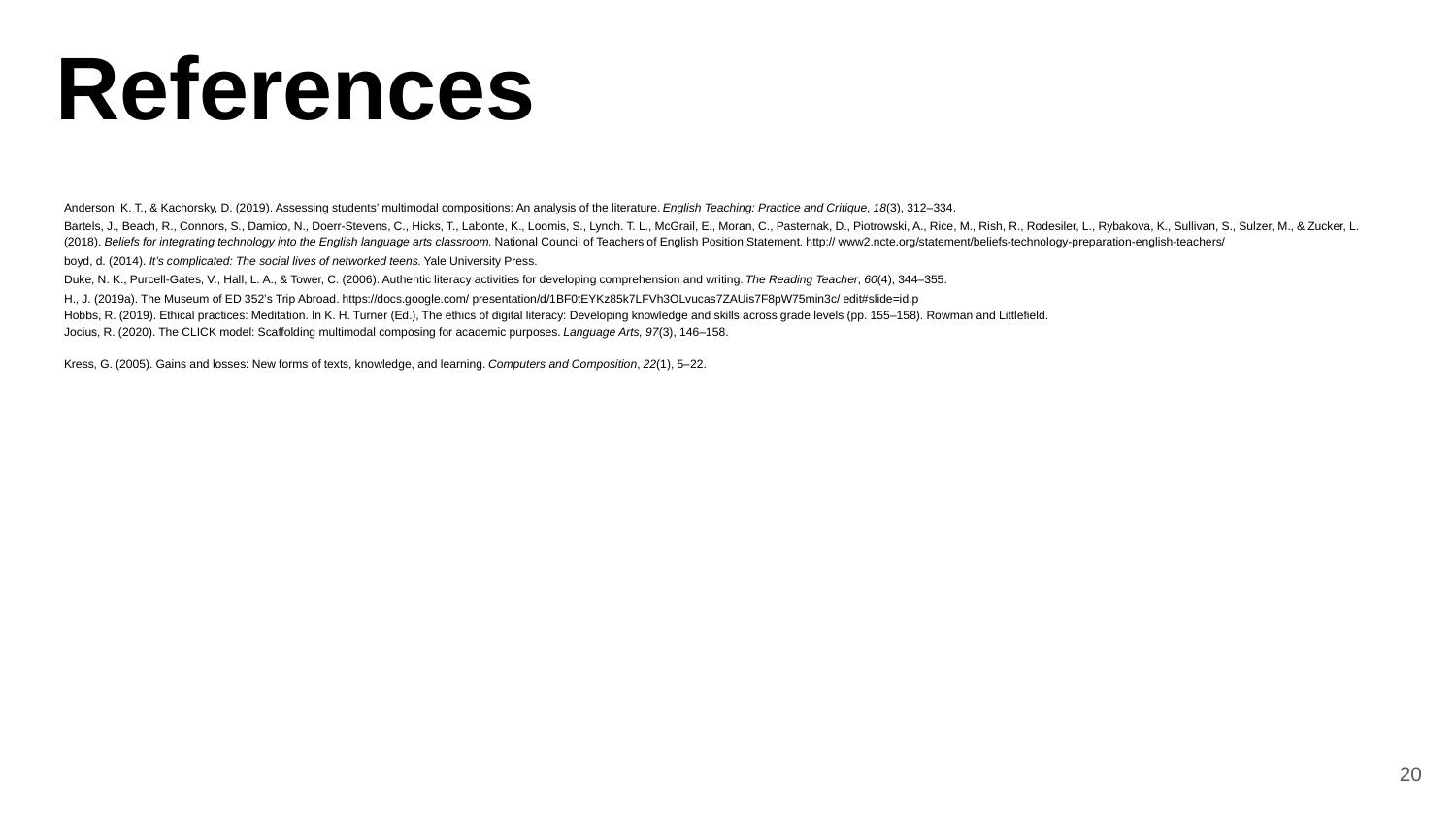

# References
Anderson, K. T., & Kachorsky, D. (2019). Assessing students’ multimodal compositions: An analysis of the literature. English Teaching: Practice and Critique, 18(3), 312–334.
Bartels, J., Beach, R., Connors, S., Damico, N., Doerr-Stevens, C., Hicks, T., Labonte, K., Loomis, S., Lynch. T. L., McGrail, E., Moran, C., Pasternak, D., Piotrowski, A., Rice, M., Rish, R., Rodesiler, L., Rybakova, K., Sullivan, S., Sulzer, M., & Zucker, L. (2018). Beliefs for integrating technology into the English language arts classroom. National Council of Teachers of English Position Statement. http:// www2.ncte.org/statement/beliefs-technology-preparation-english-teachers/
boyd, d. (2014). It’s complicated: The social lives of networked teens. Yale University Press.
Duke, N. K., Purcell-Gates, V., Hall, L. A., & Tower, C. (2006). Authentic literacy activities for developing comprehension and writing. The Reading Teacher, 60(4), 344–355.
H., J. (2019a). The Museum of ED 352’s Trip Abroad. https://docs.google.com/ presentation/d/1BF0tEYKz85k7LFVh3OLvucas7ZAUis7F8pW75min3c/ edit#slide=id.p
Hobbs, R. (2019). Ethical practices: Meditation. In K. H. Turner (Ed.), The ethics of digital literacy: Developing knowledge and skills across grade levels (pp. 155–158). Rowman and Littlefield.
Jocius, R. (2020). The CLICK model: Scaffolding multimodal composing for academic purposes. Language Arts, 97(3), 146–158.

Kress, G. (2005). Gains and losses: New forms of texts, knowledge, and learning. Computers and Composition, 22(1), 5–22.

20